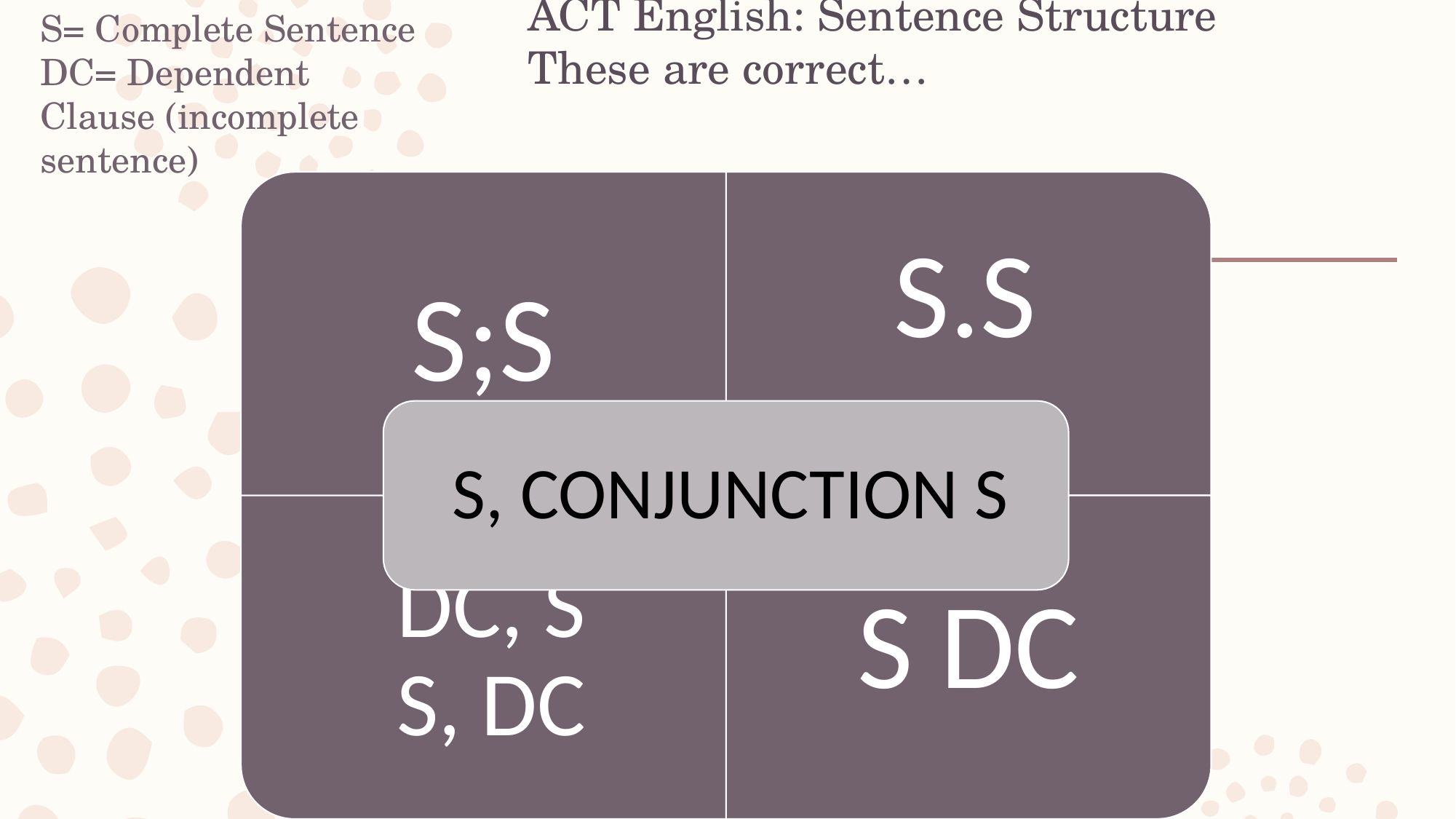

S= Complete Sentence
DC= Dependent Clause (incomplete sentence)
# ACT English: Sentence Structure These are correct…
S;S

DC, S
S, DC
S DC
S, CONJUNCTION S
S.S